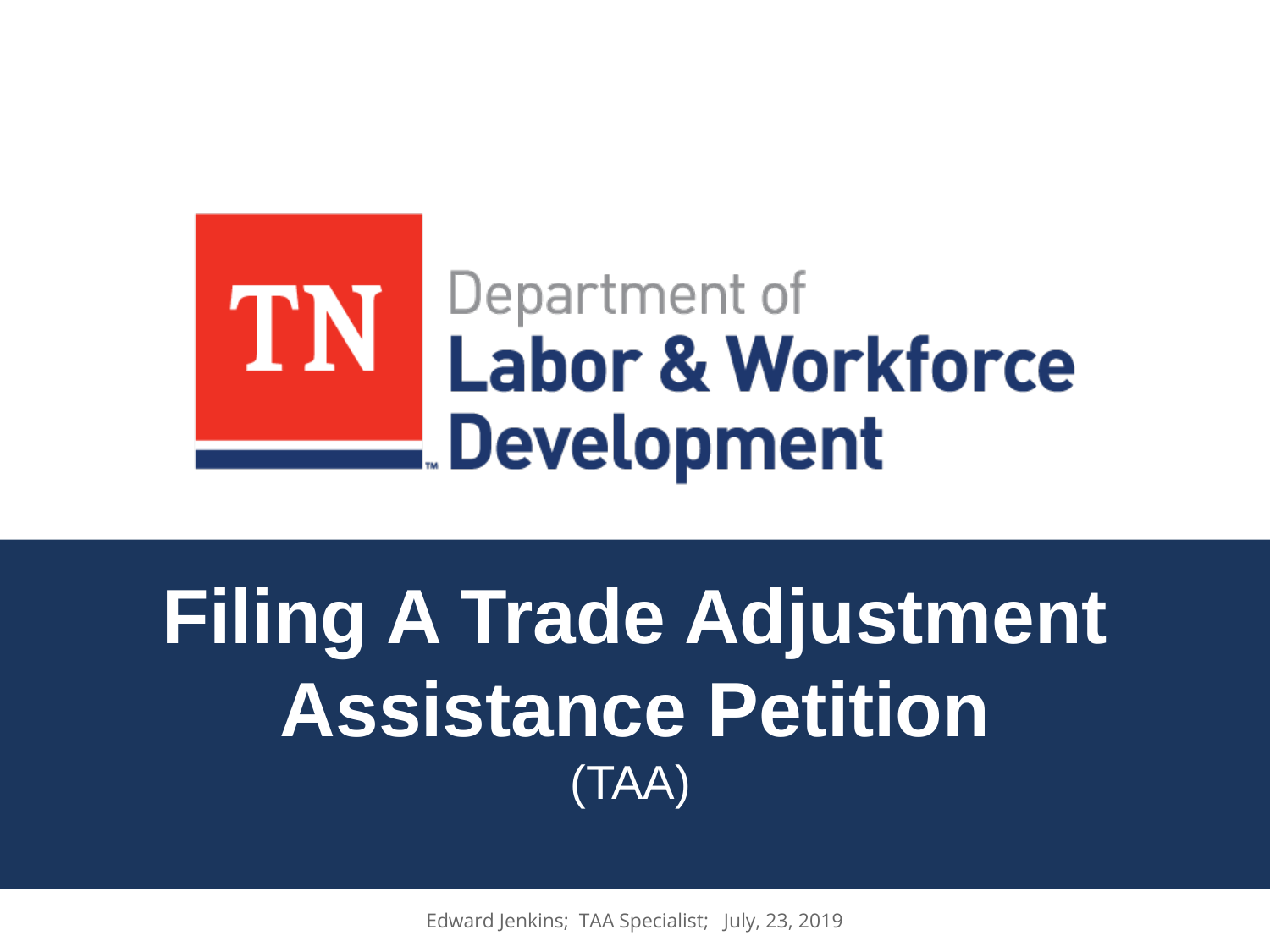

# Filing A Trade Adjustment Assistance Petition
(TAA)

Edward Jenkins;  TAA Specialist;   July, 23, 2019